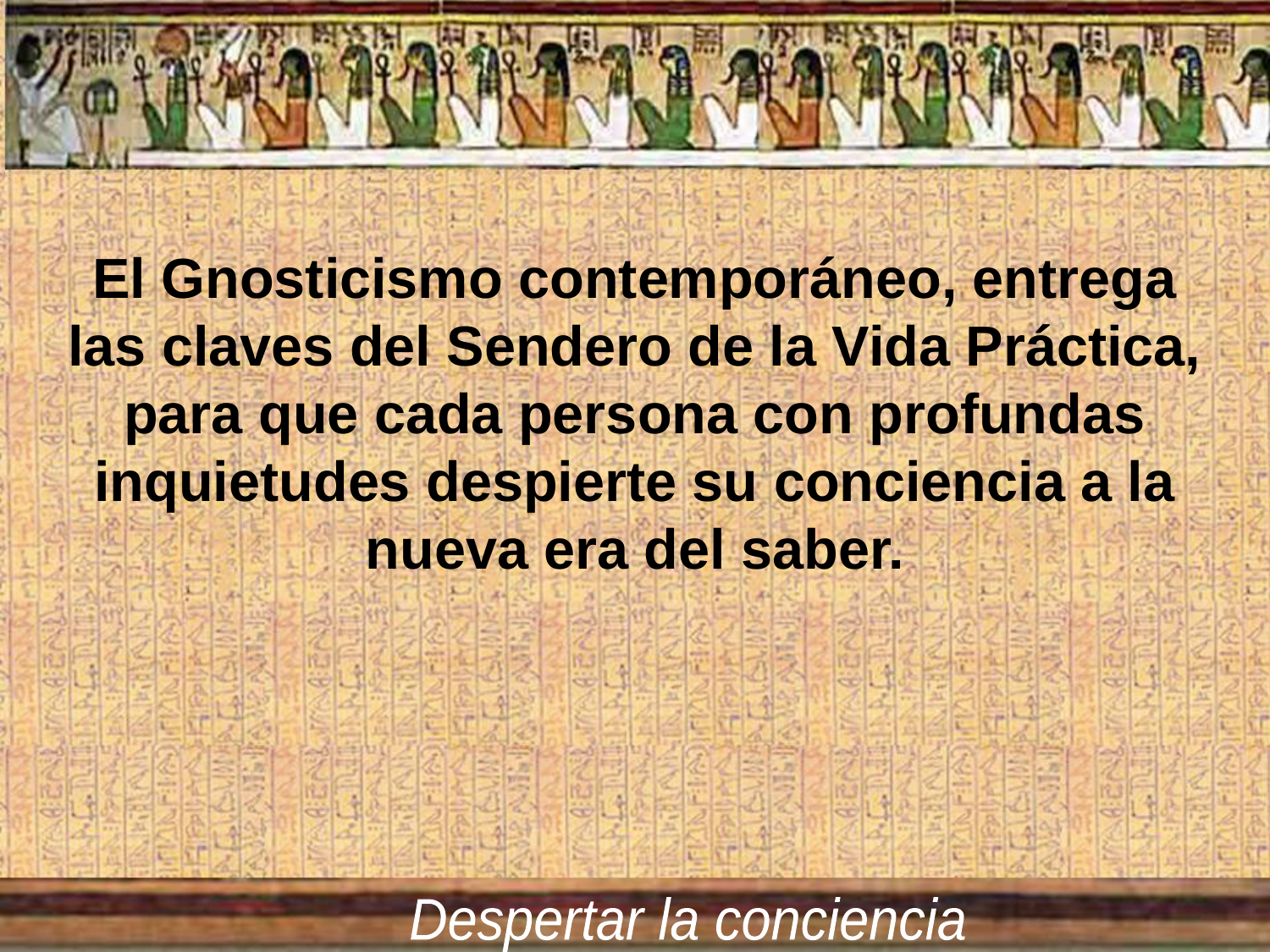

El Gnosticismo contemporáneo, entrega las claves del Sendero de la Vida Práctica, para que cada persona con profundas inquietudes despierte su conciencia a la nueva era del saber.
Despertar la conciencia